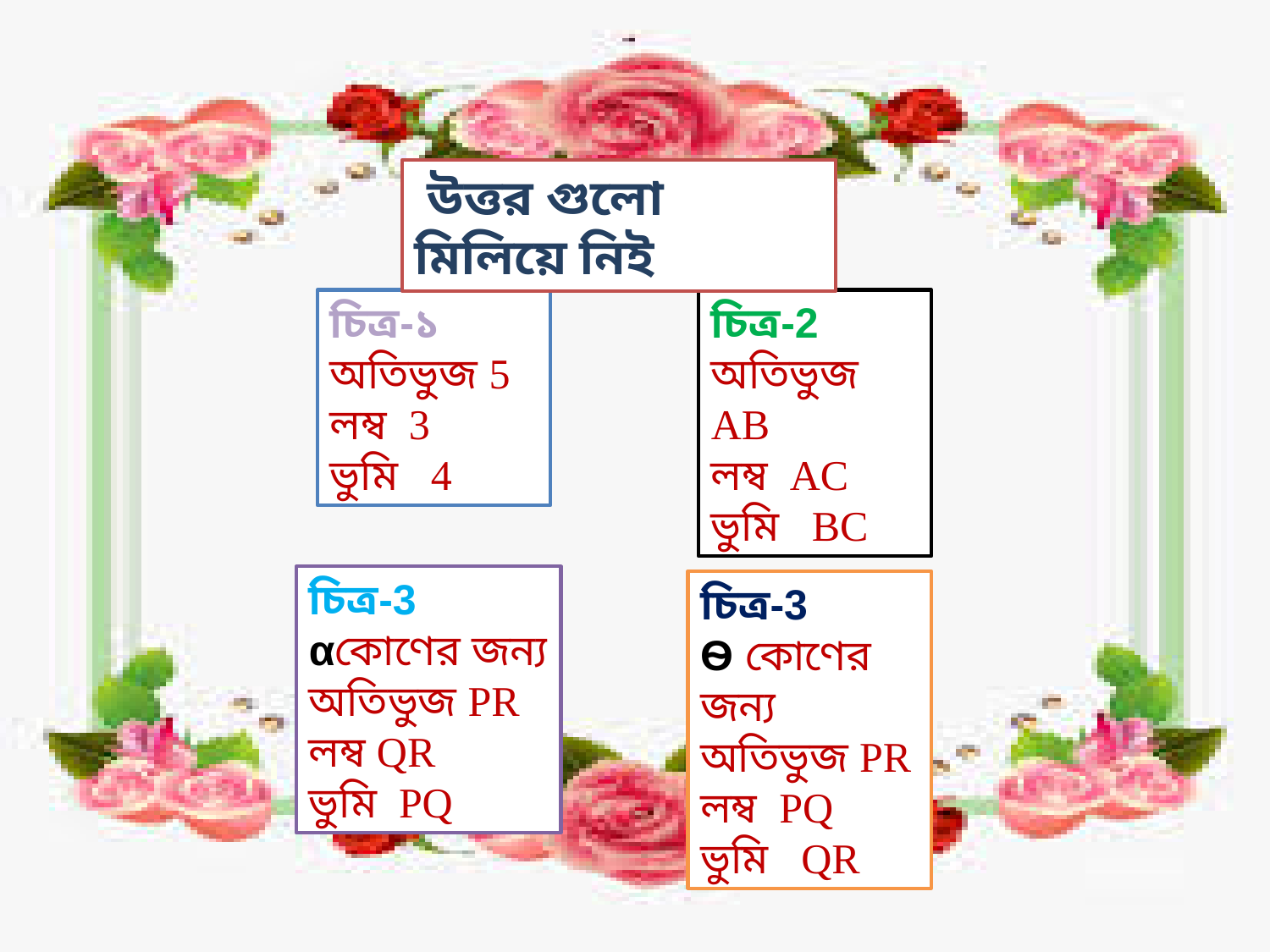

উত্তর গুলো মিলিয়ে নিই
চিত্র-১
অতিভুজ 5
লম্ব  3
ভুমি   4
চিত্র-2
অতিভুজ AB
লম্ব  AC
ভুমি   BC
চিত্র-3
αকোণের জন্য
অতিভুজ PR
লম্ব QR
ভুমি  PQ
চিত্র-3
Ѳ কোণের জন্য
অতিভুজ PR
লম্ব  PQ
ভুমি   QR